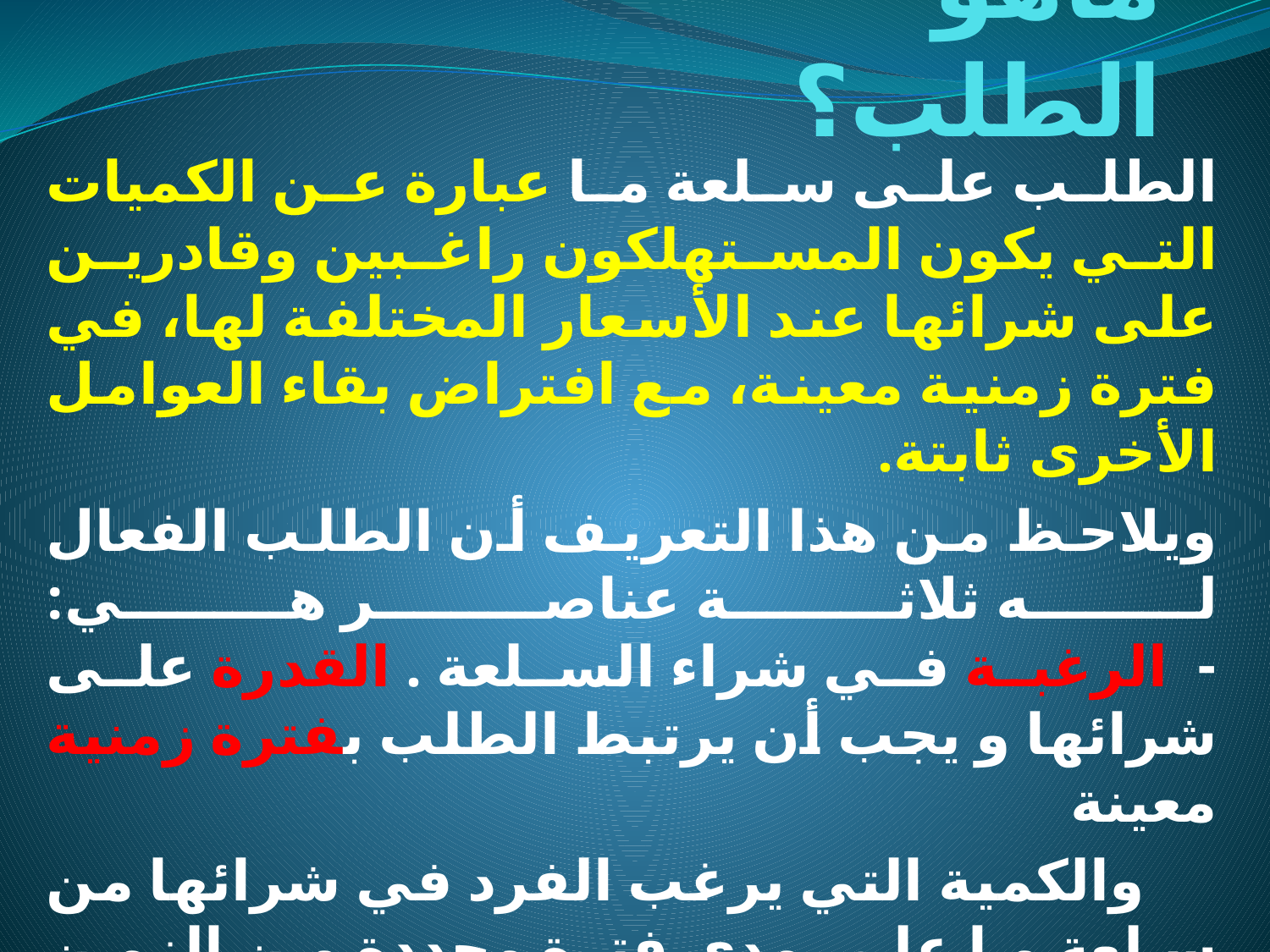

# ماهو الطلب؟
الطلب على سلعة ما عبارة عن الكميات التي يكون المستهلكون راغبين وقادرين على شرائها عند الأسعار المختلفة لها، في فترة زمنية معينة، مع افتراض بقاء العوامل الأخرى ثابتة.
ويلاحظ من هذا التعريف أن الطلب الفعال له ثلاثة عناصر هي:
-  الرغبة في شراء السلعة . القدرة على شرائها و يجب أن يرتبط الطلب بفترة زمنية معينة
     والكمية التي يرغب الفرد في شرائها من سلعة ما على مدى فترة محددة من الزمن تتوقف على:
- سعر هذه السلعة -الدخل النقدي للفرد - ذوق الفرد- أسعار السلع الأخرى